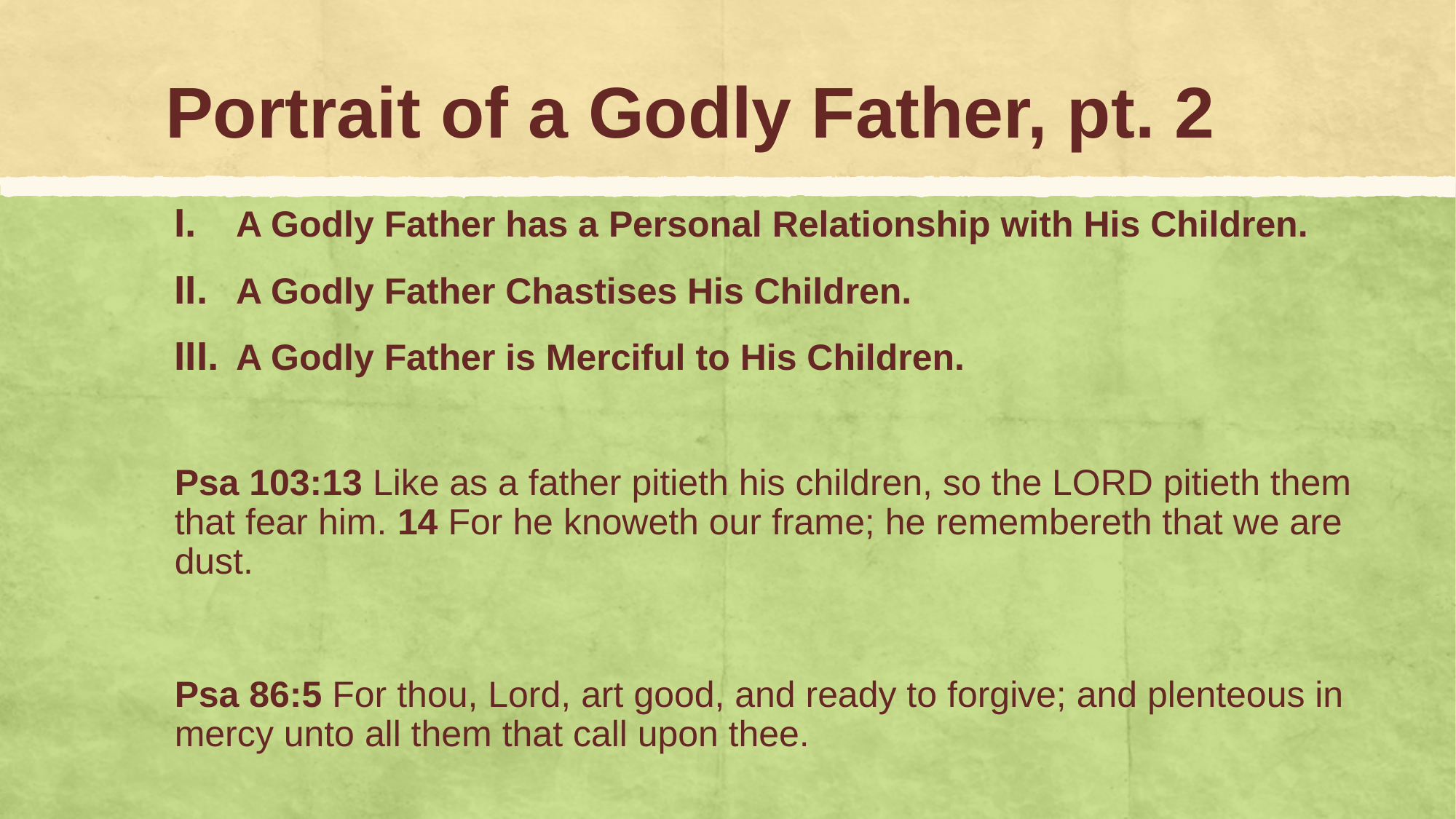

# Portrait of a Godly Father, pt. 2
A Godly Father has a Personal Relationship with His Children.
A Godly Father Chastises His Children.
A Godly Father is Merciful to His Children.

Psa 103:13 Like as a father pitieth his children, so the LORD pitieth them that fear him. 14 For he knoweth our frame; he remembereth that we are dust.

Psa 86:5 For thou, Lord, art good, and ready to forgive; and plenteous in mercy unto all them that call upon thee.